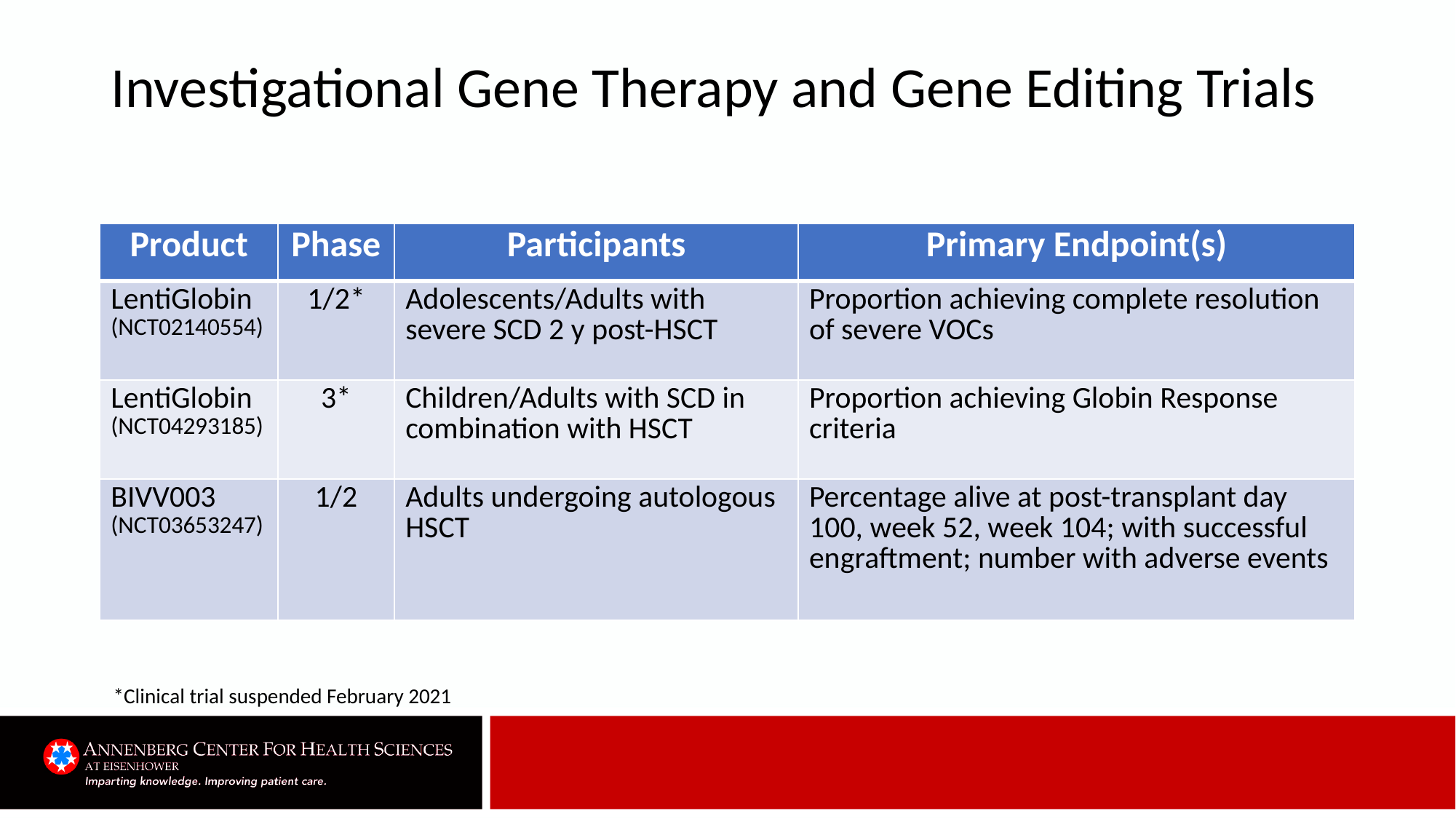

# Investigational Gene Therapy and Gene Editing Trials
| Product | Phase | Participants | Primary Endpoint(s) |
| --- | --- | --- | --- |
| LentiGlobin (NCT02140554) | 1/2\* | Adolescents/Adults with severe SCD 2 y post-HSCT | Proportion achieving complete resolution of severe VOCs |
| LentiGlobin (NCT04293185) | 3\* | Children/Adults with SCD in combination with HSCT | Proportion achieving Globin Response criteria |
| BIVV003 (NCT03653247) | 1/2 | Adults undergoing autologous HSCT | Percentage alive at post-transplant day 100, week 52, week 104; with successful engraftment; number with adverse events |
*Clinical trial suspended February 2021